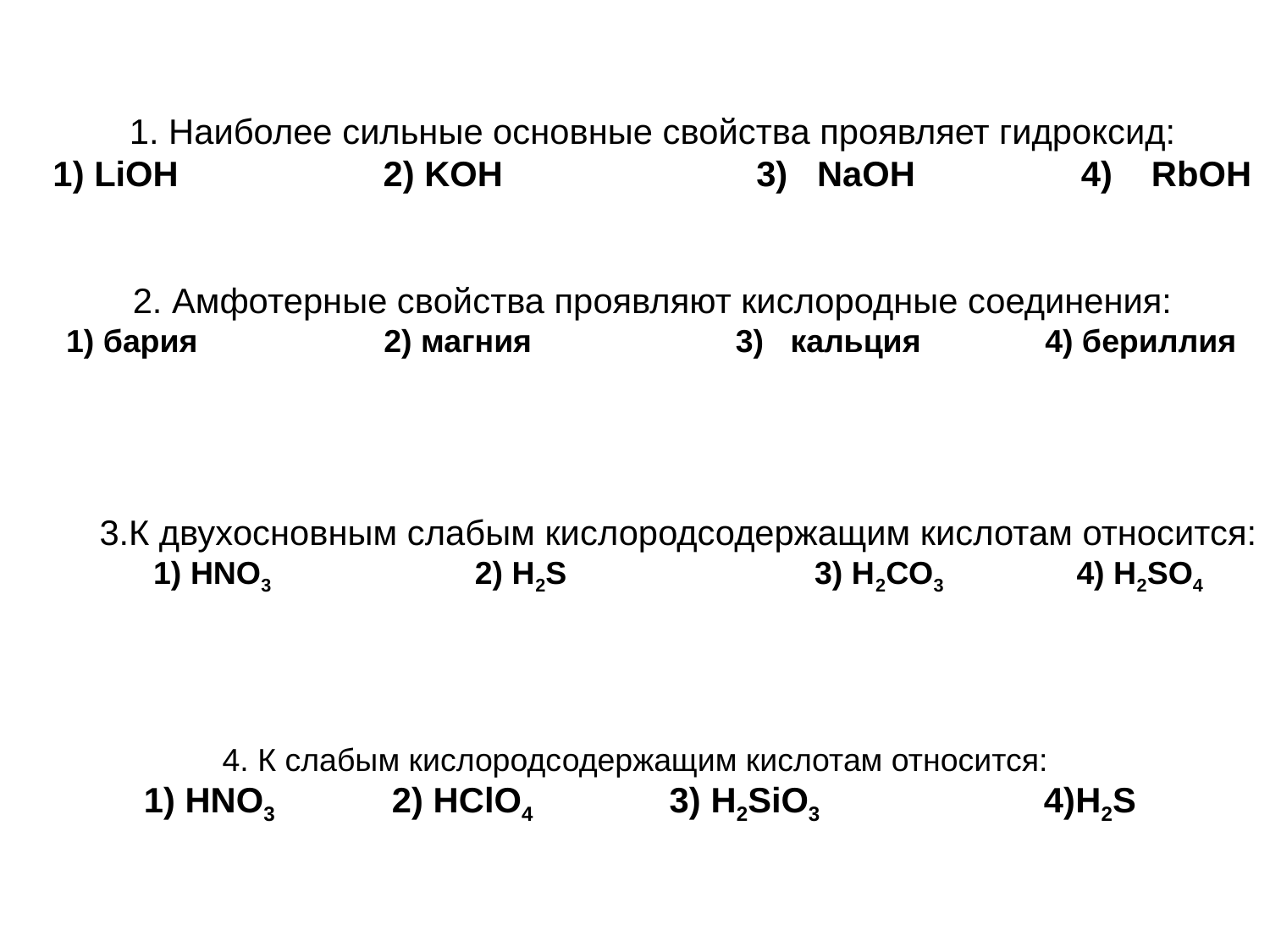

1. Наиболее сильные основные свойства проявляет гидроксид:
1) LiOH                     2) KOH                          3)   NaOH                 4)    RbOH

2. Амфотерные свойства проявляют кислородные соединения:
1) бария                     2) магния                       3)   кальция              4) бериллия
3.К двухосновным слабым кислородсодержащим кислотам относится:
1) HNO3                       2) H2S                            3) H2CO3               4) H2SO4

4. К слабым кислородсодержащим кислотам относится:
1) HNО3            2) HClO4              3) H2SiO3                       4)H2S